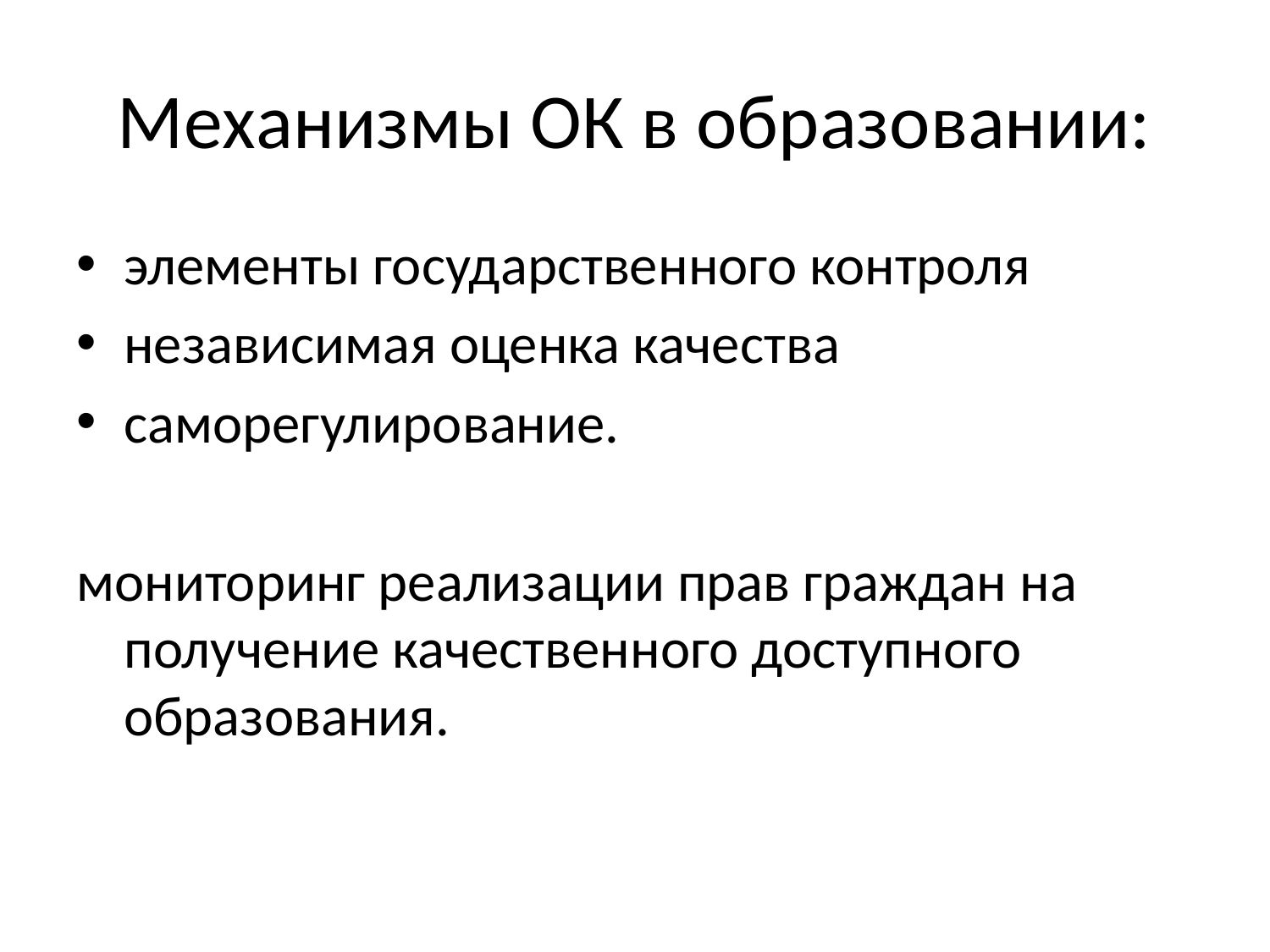

# Механизмы ОК в образовании:
элементы государственного контроля
независимая оценка качества
саморегулирование.

мониторинг реализации прав граждан на получение качественного доступного образования.